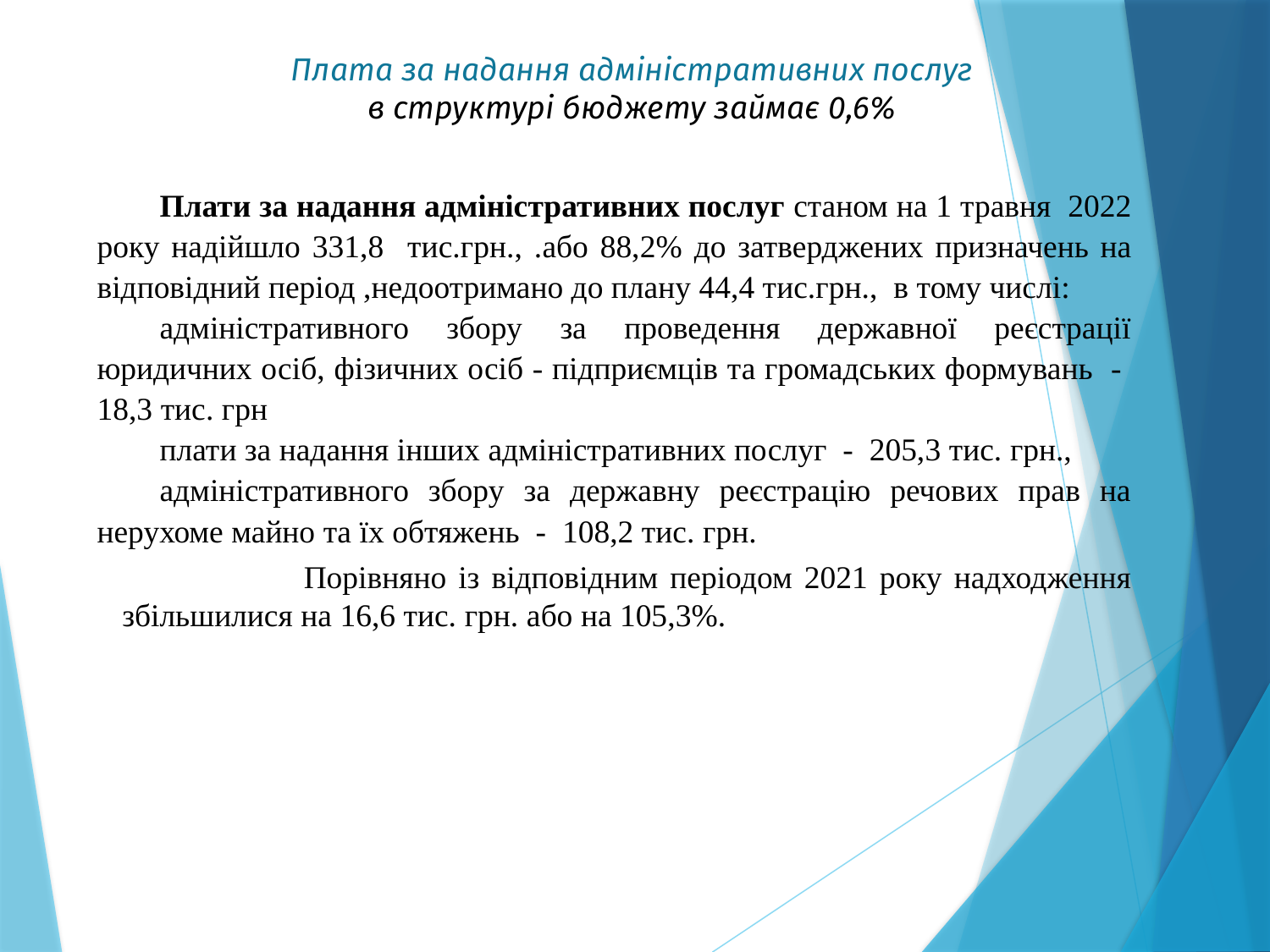

# Плата за надання адміністративних послуг в структурі бюджету займає 0,6%
Плати за надання адміністративних послуг станом на 1 травня  2022 року надійшло 331,8  тис.грн., .або 88,2% до затверджених призначень на відповідний період ,недоотримано до плану 44,4 тис.грн.,  в тому числі:
адміністративного збору за проведення державної реєстрації юридичних осіб, фізичних осіб - підприємців та громадських формувань  -  18,3 тис. грн
плати за надання інших адміністративних послуг  -  205,3 тис. грн.,
адміністративного збору за державну реєстрацію речових прав на нерухоме майно та їх обтяжень  -  108,2 тис. грн.
          Порівняно із відповідним періодом 2021 року надходження збільшилися на 16,6 тис. грн. або на 105,3%.